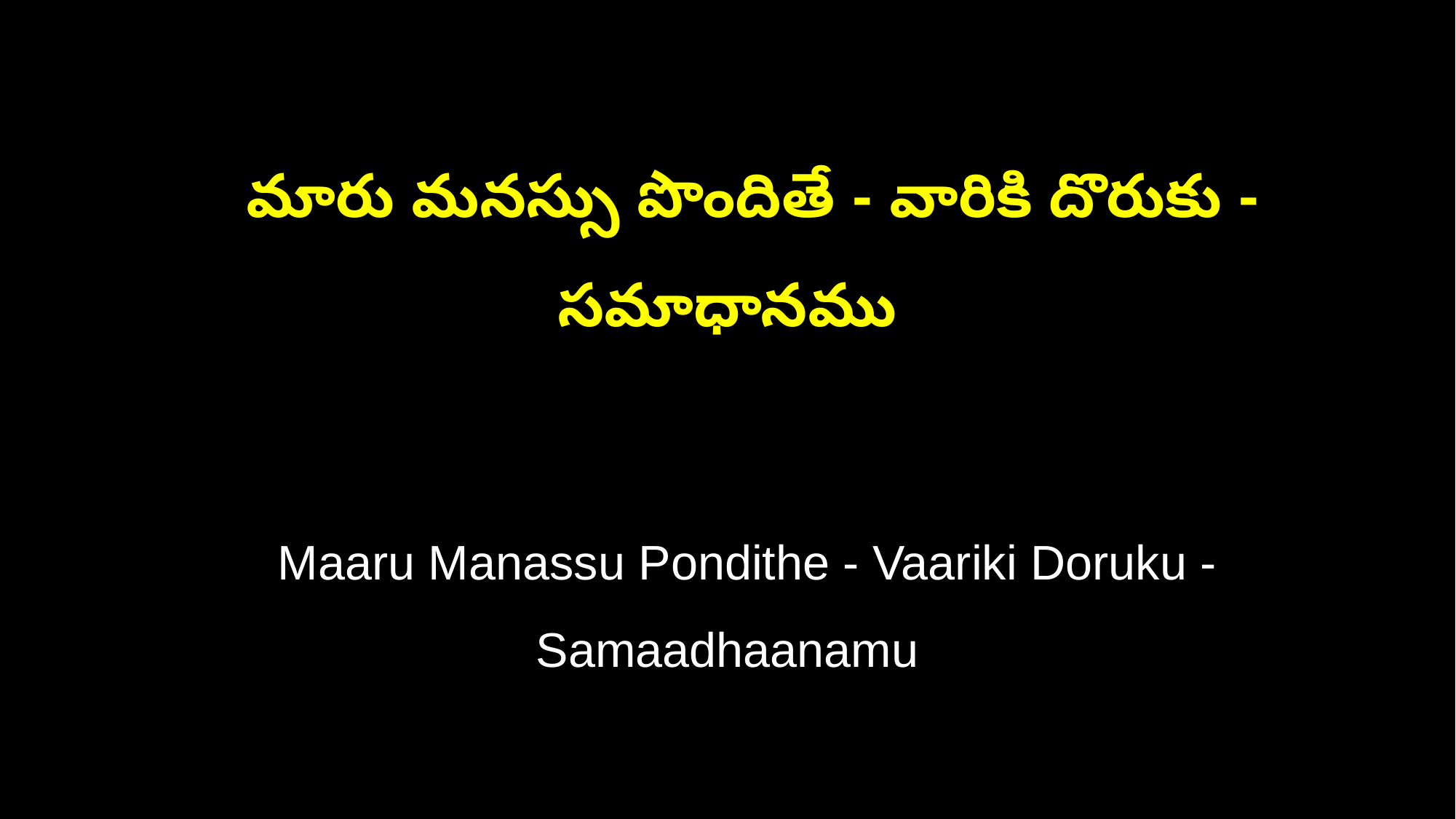

మారు మనస్సు పొందితే - వారికి దొరుకు - సమాధానము
   Maaru Manassu Pondithe - Vaariki Doruku - Samaadhaanamu